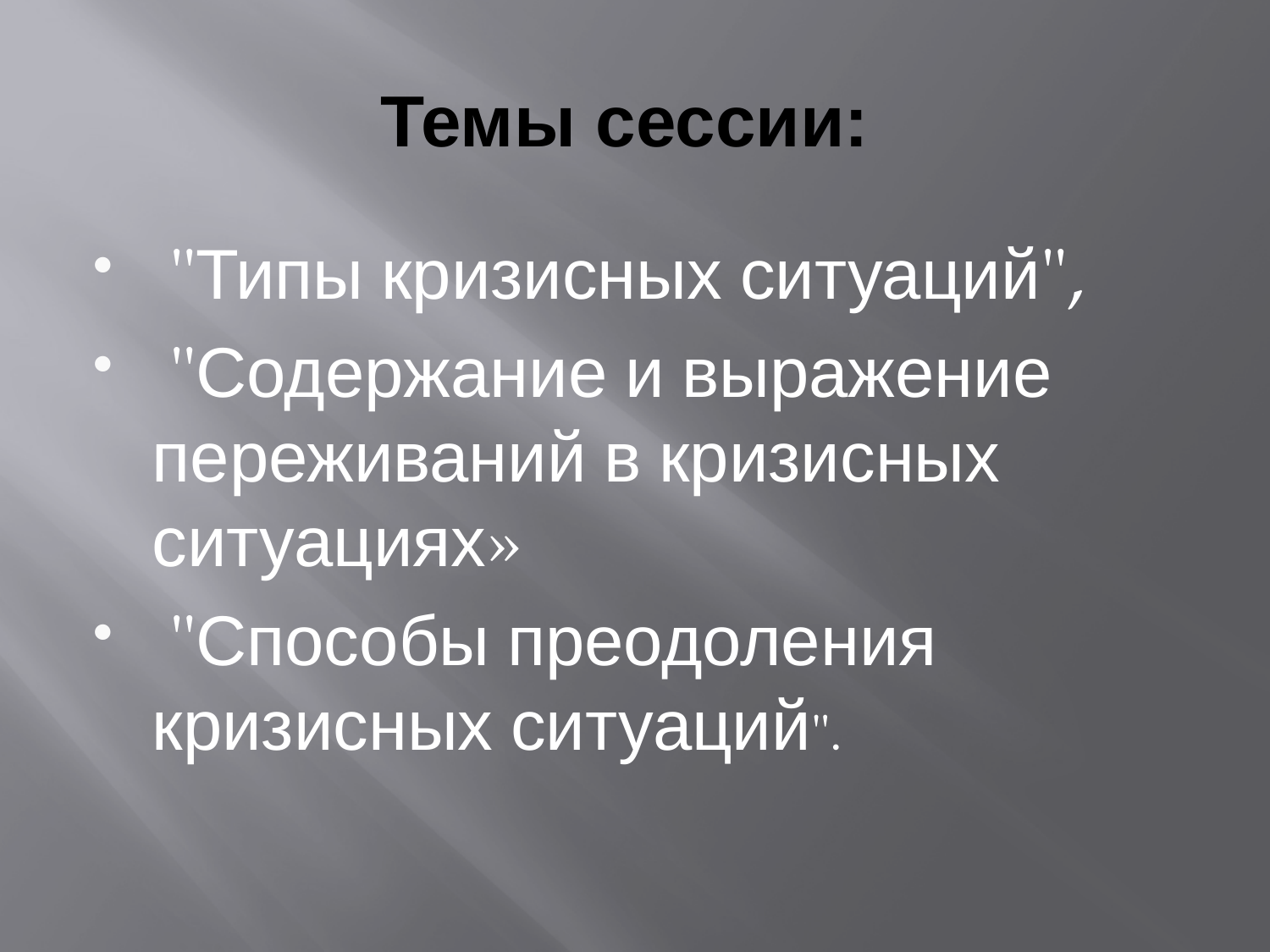

# Темы сессии:
 "Типы кризисных ситуаций",
 "Содержание и выражение переживаний в кризисных ситуациях»
 "Способы преодоления кризисных ситуаций".